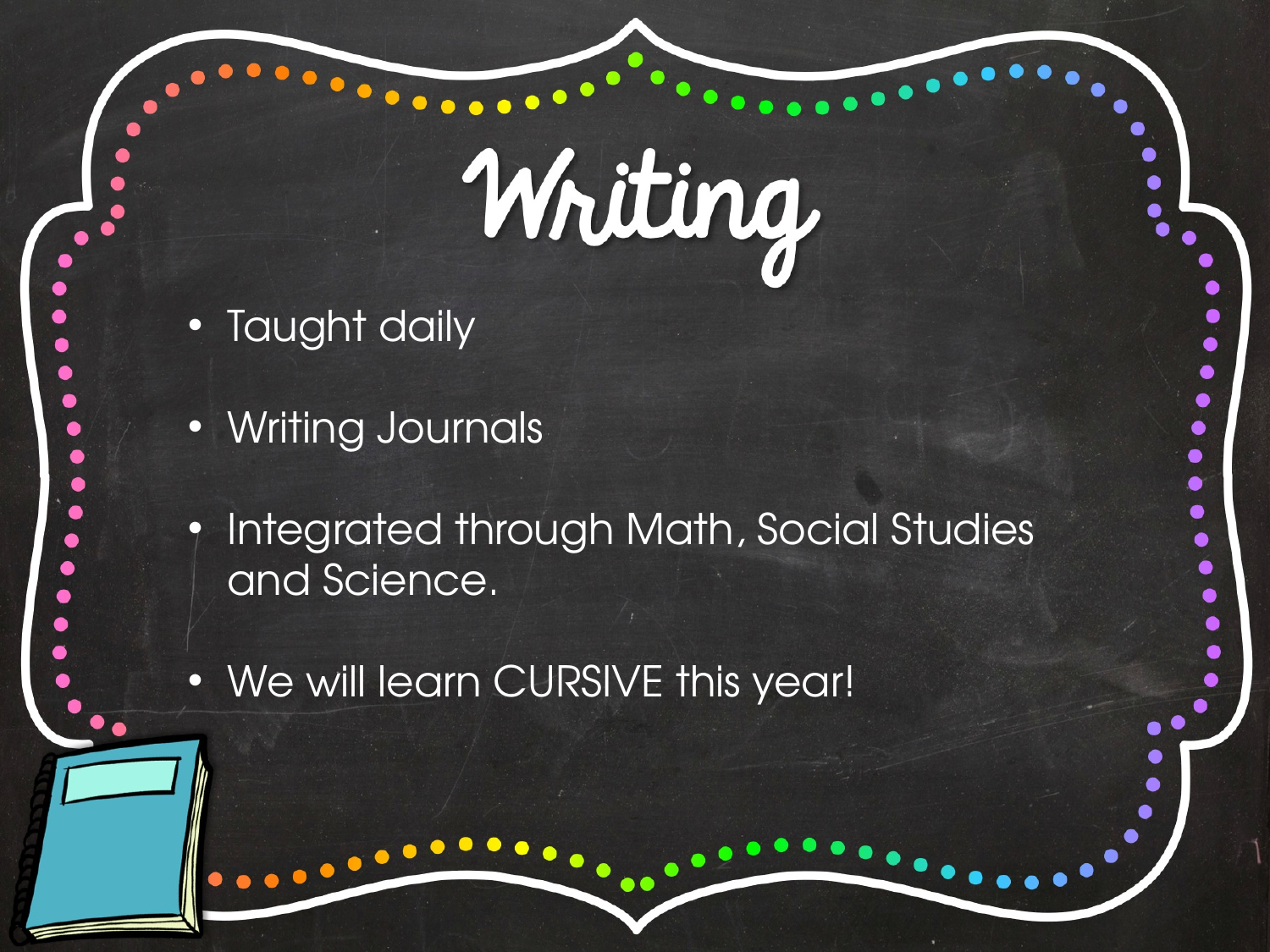

Taught daily

Writing Journals

Integrated through Math, Social Studies and Science.

We will learn CURSIVE this year!